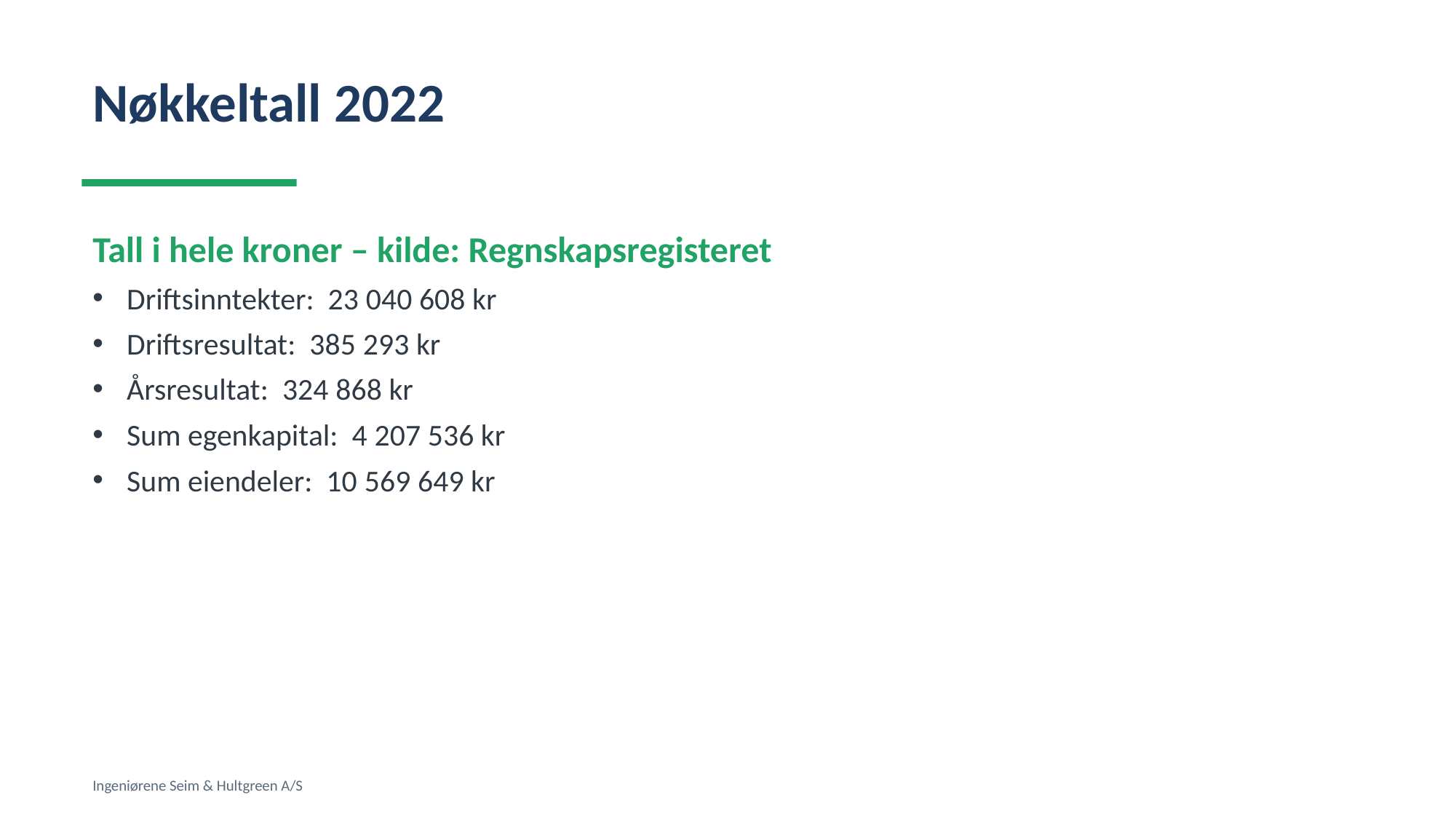

Nøkkeltall 2022

Tall i hele kroner – kilde: Regnskapsregisteret
Driftsinntekter:  23 040 608 kr
Driftsresultat:  385 293 kr
Årsresultat:  324 868 kr
Sum egenkapital:  4 207 536 kr
Sum eiendeler:  10 569 649 kr
Ingeniørene Seim & Hultgreen A/S